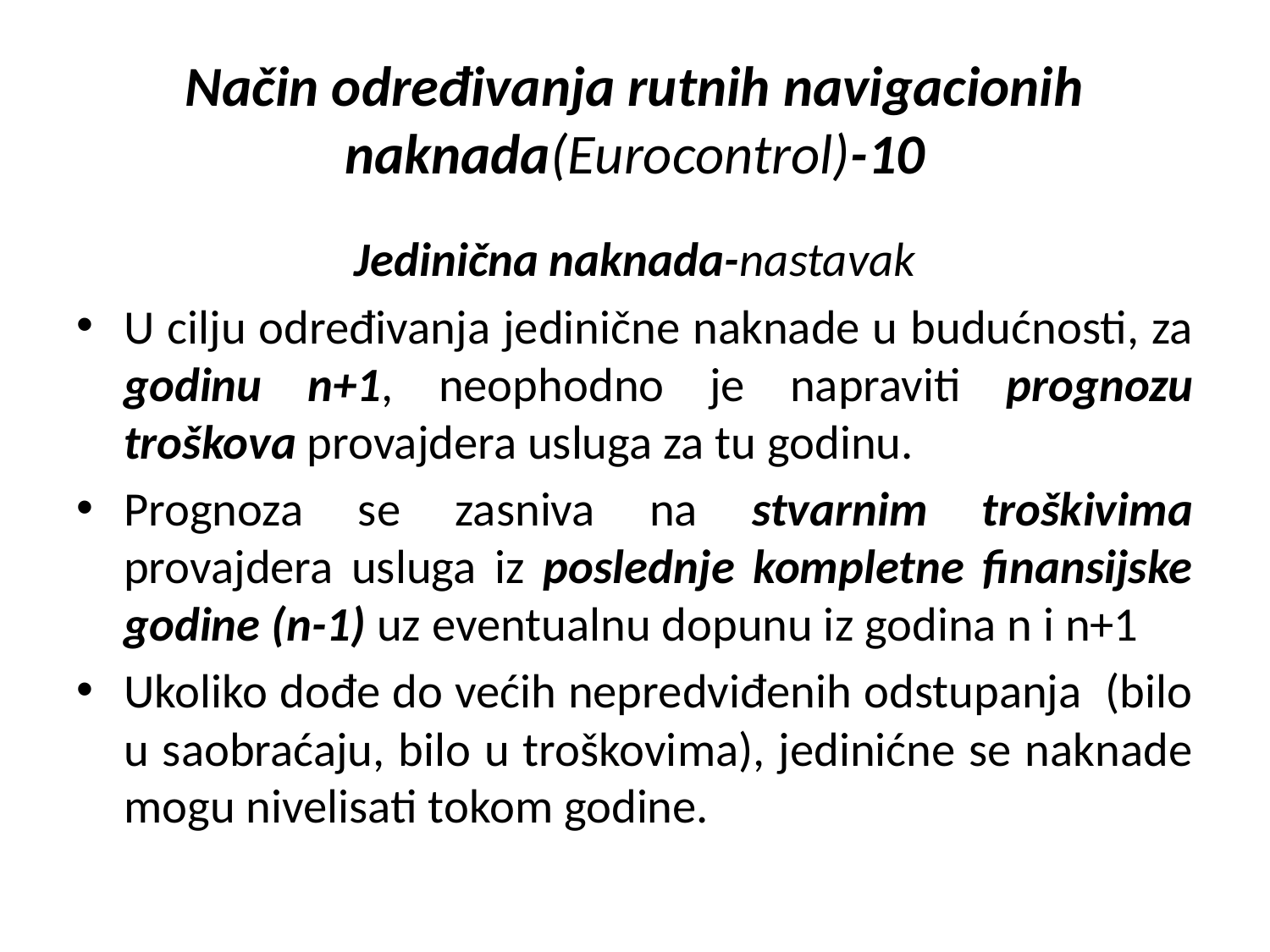

# Način određivanja rutnih navigacionih naknada(Eurocontrol)-10
Jedinična naknada-nastavak
U cilju određivanja jedinične naknade u budućnosti, za godinu n+1, neophodno je napraviti prognozu troškova provajdera usluga za tu godinu.
Prognoza se zasniva na stvarnim troškivima provajdera usluga iz poslednje kompletne finansijske godine (n-1) uz eventualnu dopunu iz godina n i n+1
Ukoliko dođe do većih nepredviđenih odstupanja  (bilo u saobraćaju, bilo u troškovima), jedinićne se naknade mogu nivelisati tokom godine.